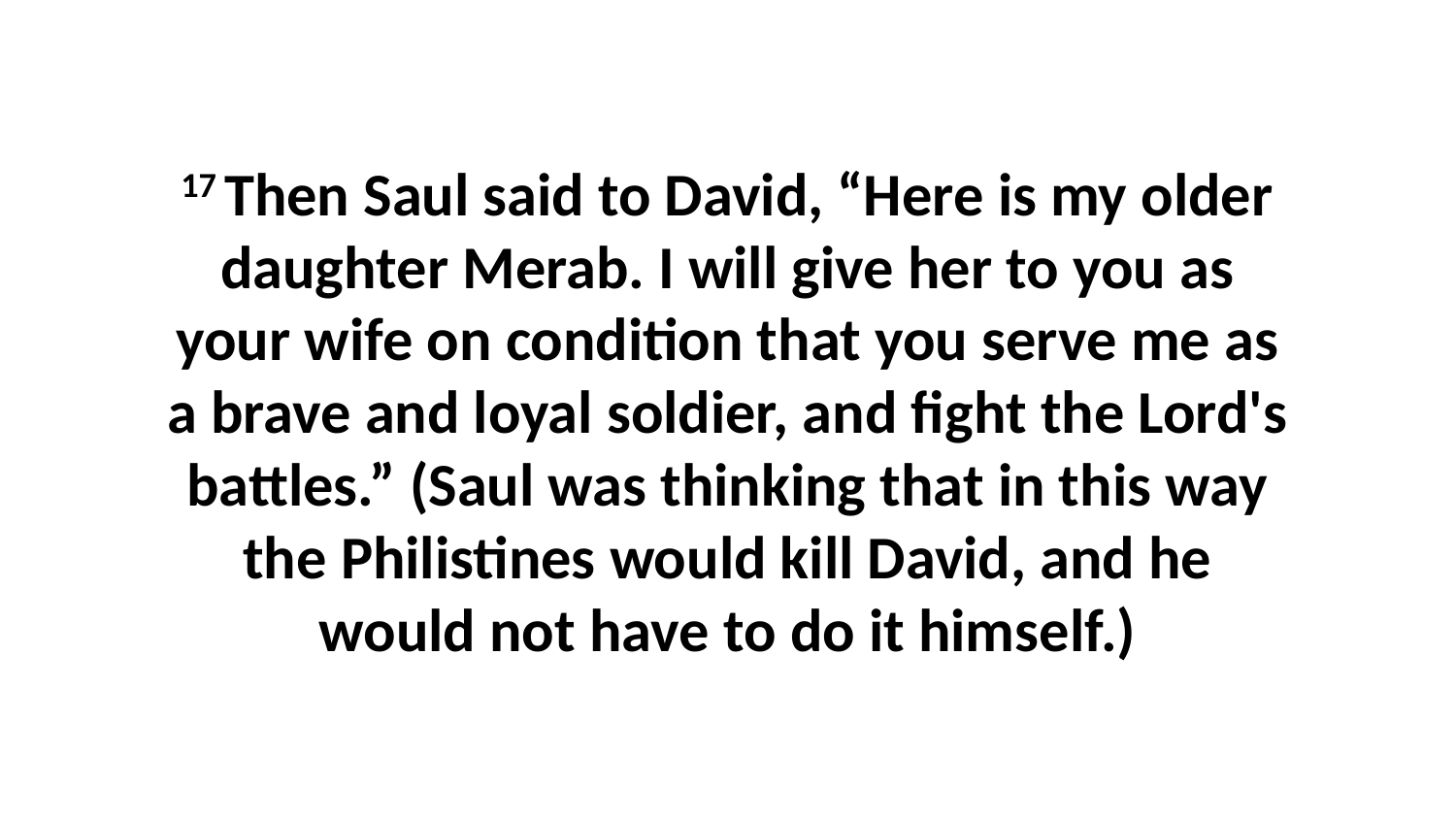

17 Then Saul said to David, “Here is my older daughter Merab. I will give her to you as your wife on condition that you serve me as a brave and loyal soldier, and fight the Lord's battles.” (Saul was thinking that in this way the Philistines would kill David, and he would not have to do it himself.)